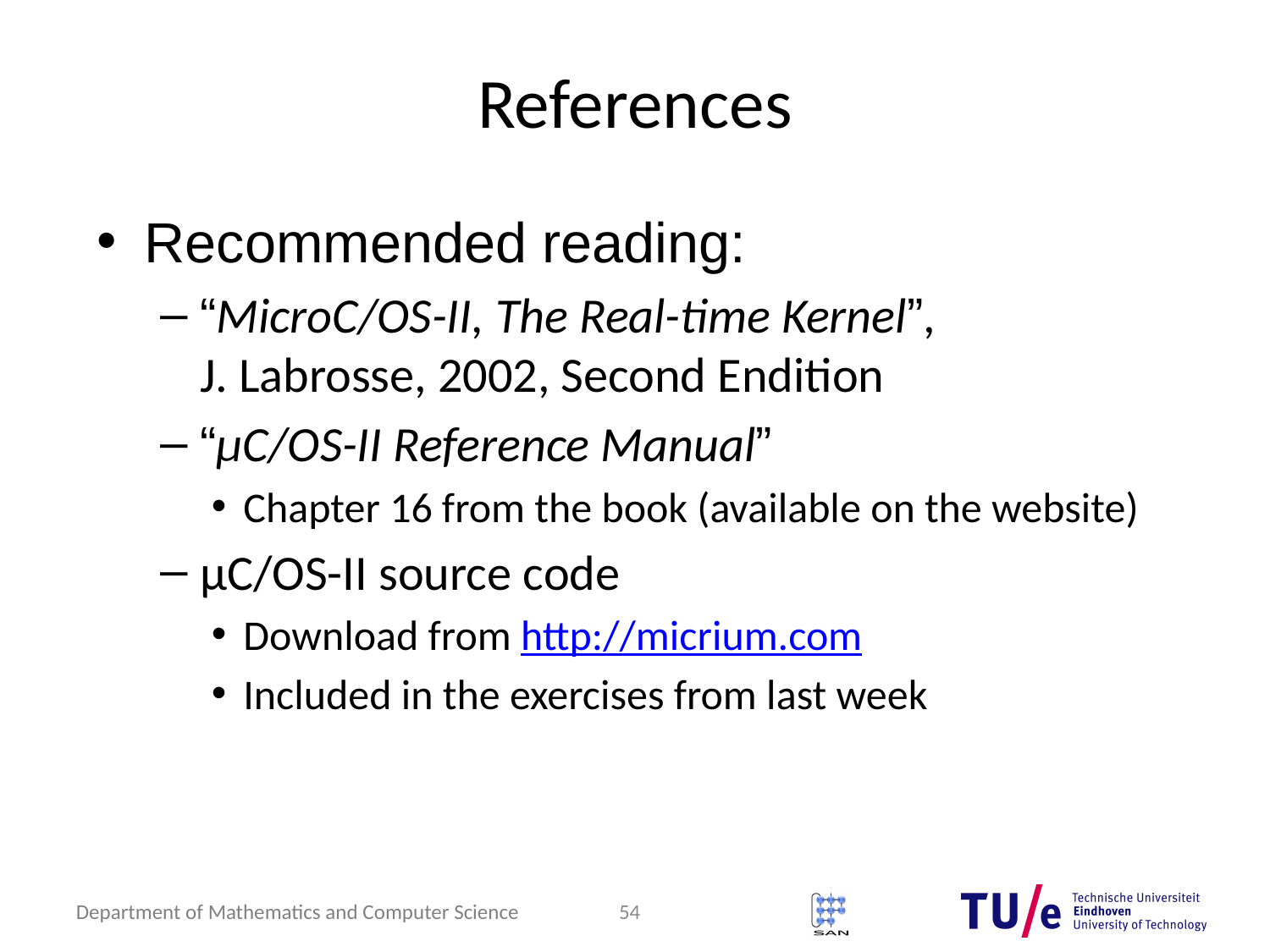

# References
Recommended reading:
“MicroC/OS-II, The Real-time Kernel”,
J. Labrosse, 2002, Second Endition
“μC/OS-II Reference Manual”
Chapter 16 from the book (available on the website)
μC/OS-II source code
Download from http://micrium.com
Included in the exercises from last week

54